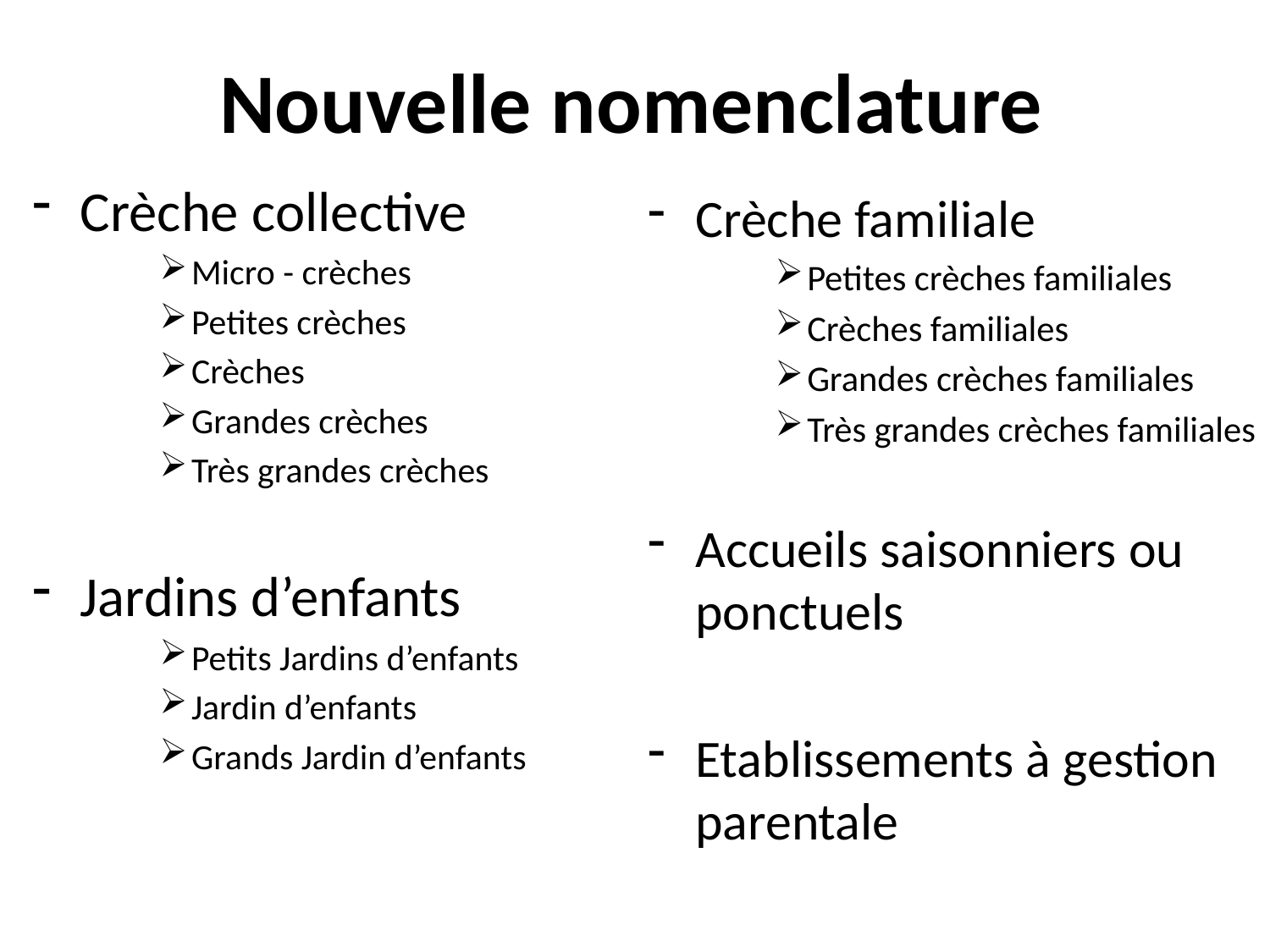

# Nouvelle nomenclature
Crèche collective
Micro - crèches
Petites crèches
Crèches
Grandes crèches
Très grandes crèches

Jardins d’enfants
Petits Jardins d’enfants
Jardin d’enfants
Grands Jardin d’enfants

Crèche familiale
Petites crèches familiales
Crèches familiales
Grandes crèches familiales
Très grandes crèches familiales

Accueils saisonniers ou ponctuels

Etablissements à gestion parentale